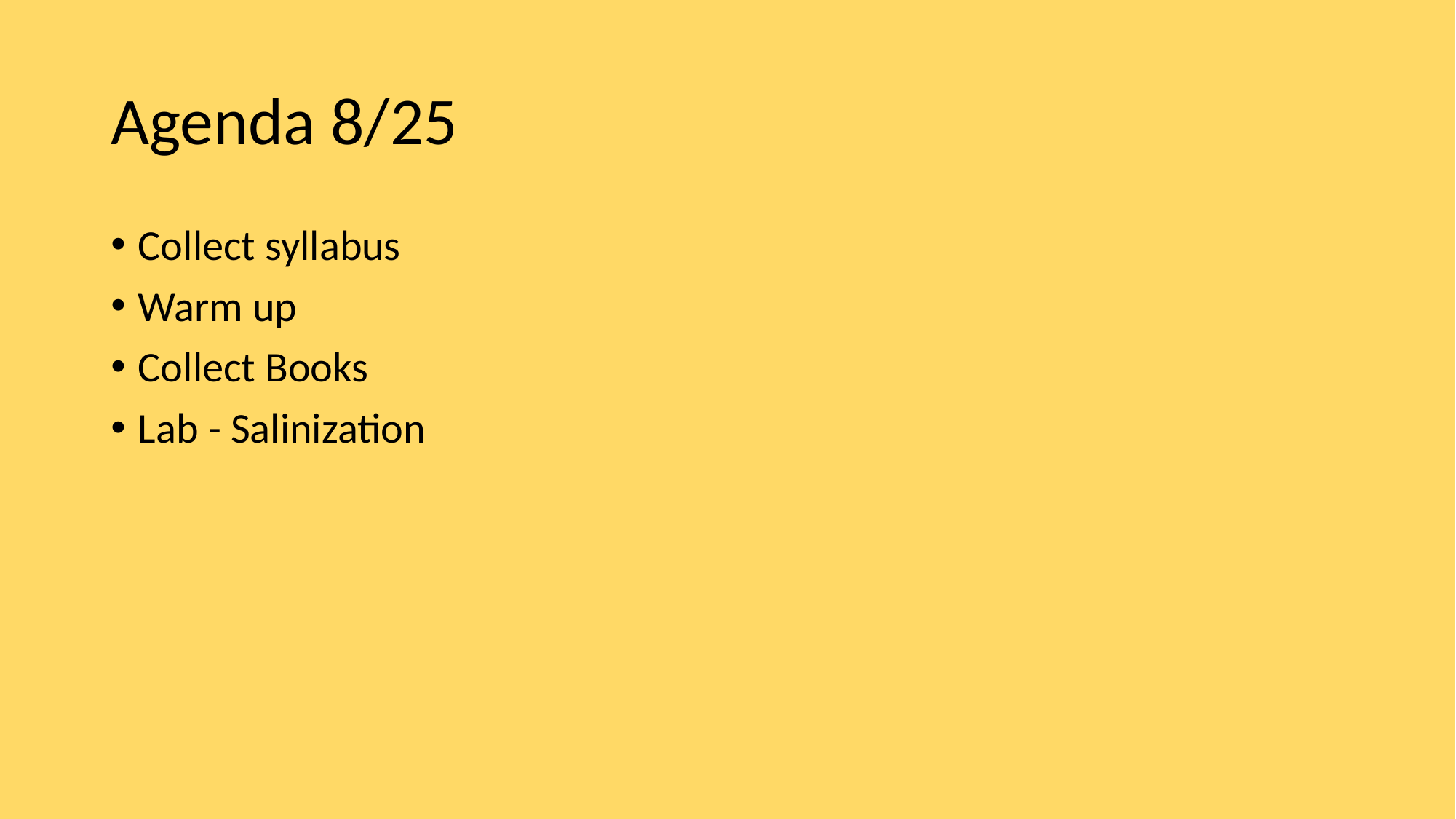

# Agenda 8/25
Collect syllabus
Warm up
Collect Books
Lab - Salinization